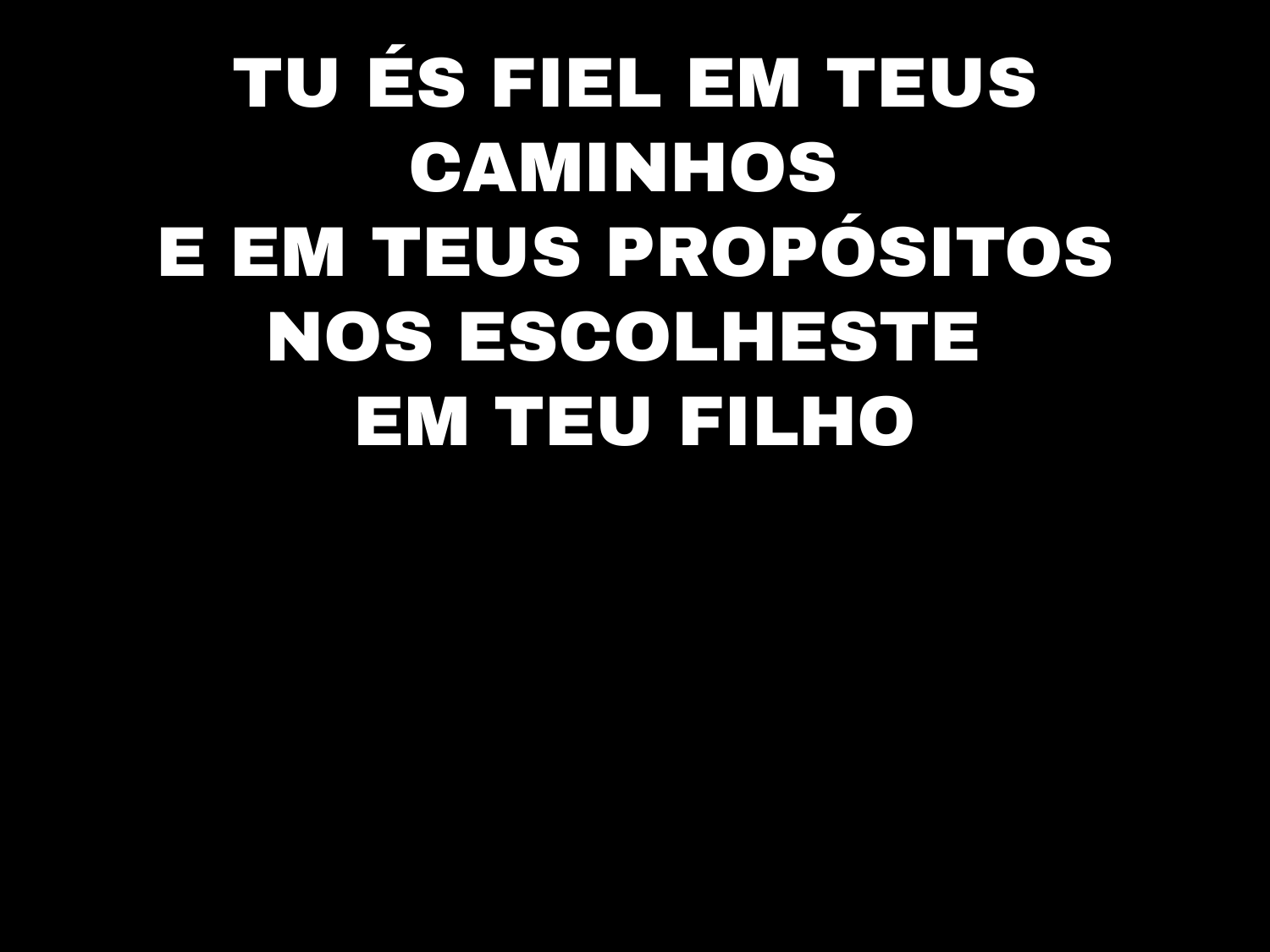

# TU ÉS FIEL EM TEUS CAMINHOS E EM TEUS PROPÓSITOS NOS ESCOLHESTE EM TEU FILHO